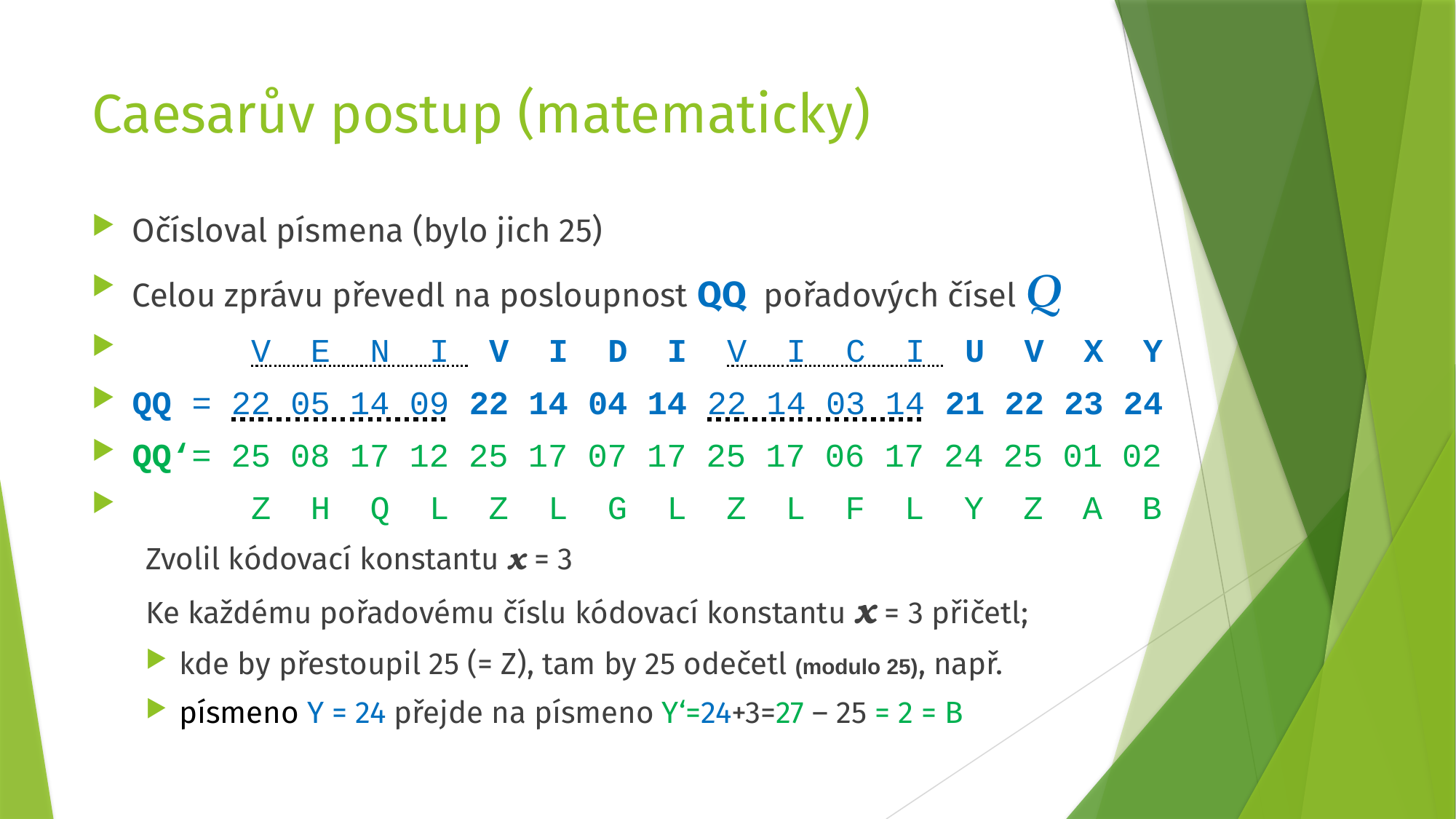

# Caesarův postup (matematicky)
Očísloval písmena (bylo jich 25)
Celou zprávu převedl na posloupnost QQ  pořadových čísel Q
      V  E  N  I  V  I  D  I  V  I  C  I  U  V  X  Y
QQ = 22 05 14 09 22 14 04 14 22 14 03 14 21 22 23 24
QQ‘= 25 08 17 12 25 17 07 17 25 17 06 17 24 25 01 02
      Z  h  q  l  z  l  g  l  z  l  f  l  y  z  a  b
Zvolil kódovací konstantu x = 3
Ke každému pořadovému číslu kódovací konstantu x = 3 přičetl;
kde by přestoupil 25 (= Z), tam by 25 odečetl (modulo 25), např.
písmeno Y = 24 přejde na písmeno Y‘=24+3=27 – 25 = 2 = B